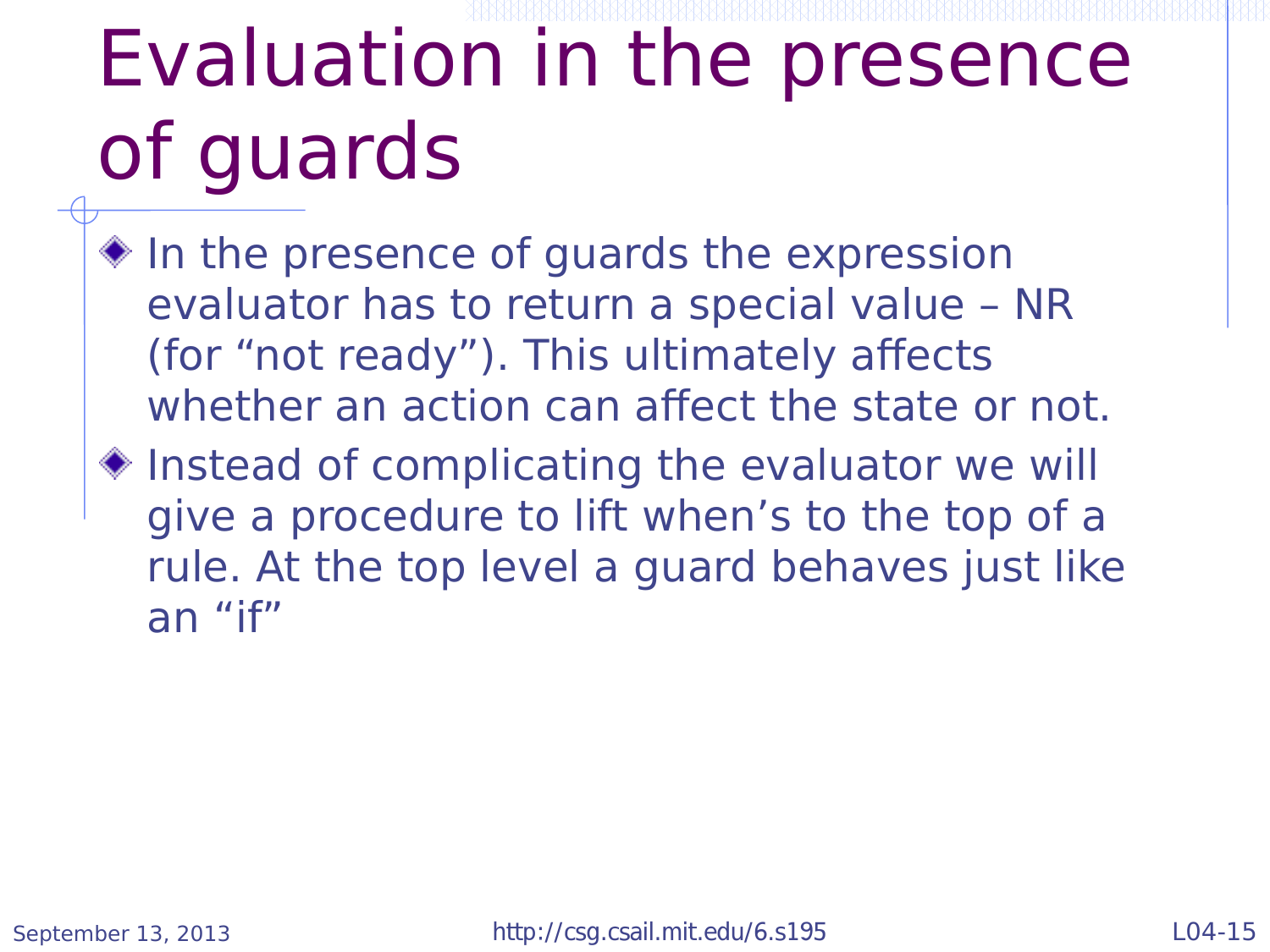

# Evaluation in the presence of guards
In the presence of guards the expression evaluator has to return a special value – NR (for “not ready”). This ultimately affects whether an action can affect the state or not.
Instead of complicating the evaluator we will give a procedure to lift when’s to the top of a rule. At the top level a guard behaves just like an “if”
September 13, 2013
http://csg.csail.mit.edu/6.s195
L04-15